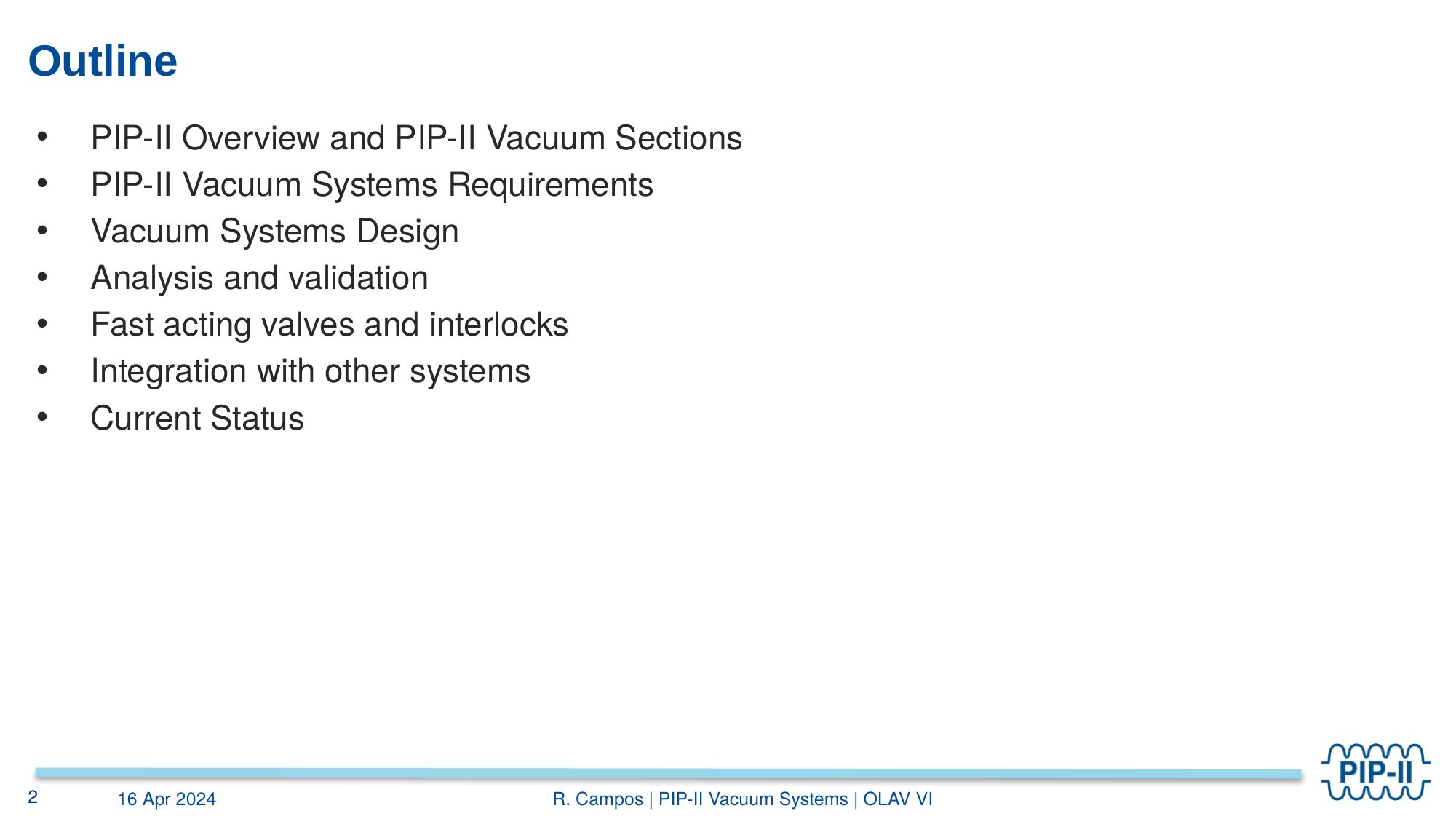

# Outline
PIP-II Overview and PIP-II Vacuum Sections
PIP-II Vacuum Systems Requirements
Vacuum Systems Design
Analysis and validation
Fast acting valves and interlocks
Integration with other systems
Current Status